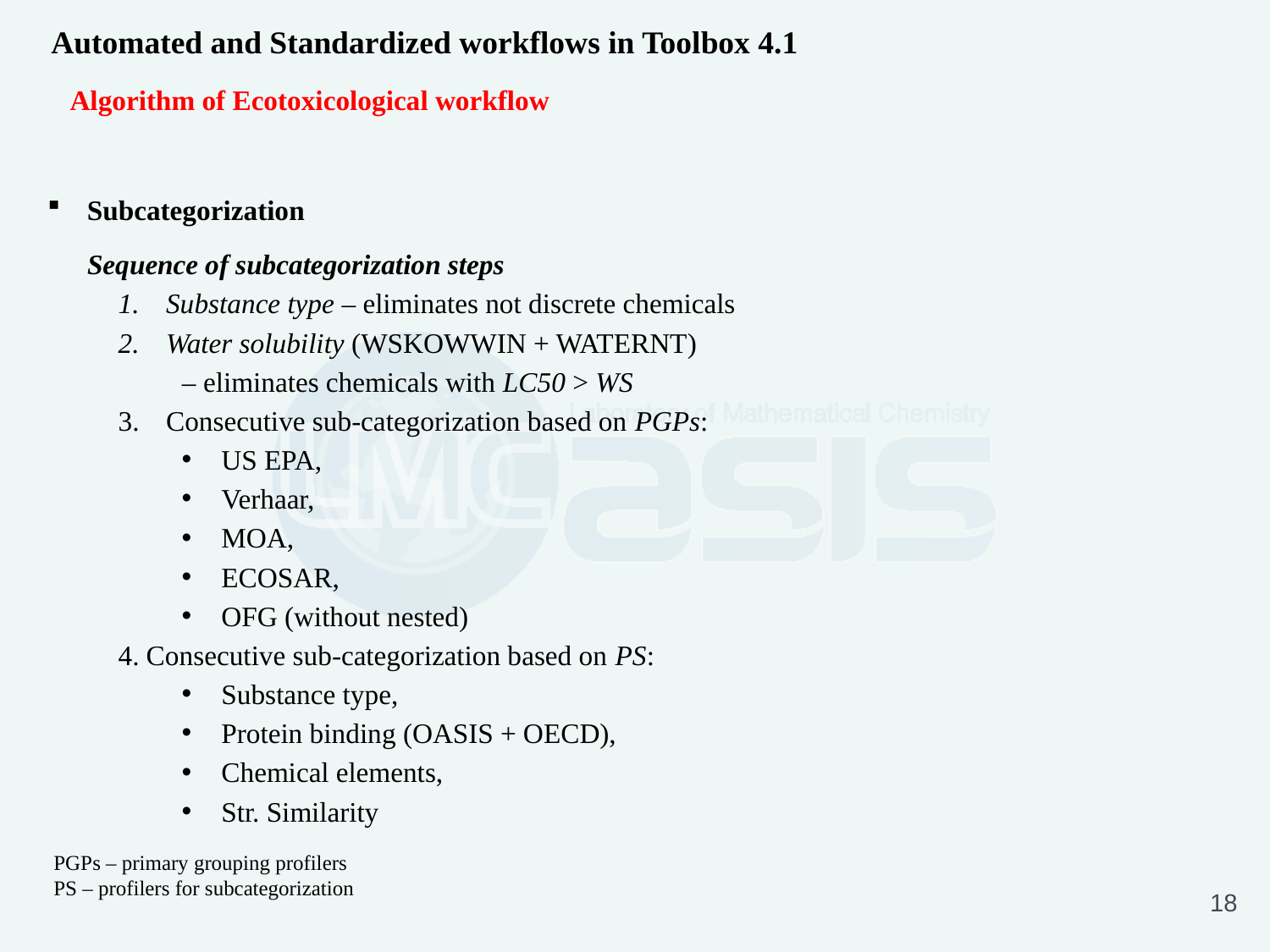

Automated and Standardized workflows in Toolbox 4.1
Algorithm of Ecotoxicological workflow
Subcategorization
Sequence of subcategorization steps
Substance type – eliminates not discrete chemicals
Water solubility (WSKOWWIN + WATERNT)
 – eliminates chemicals with LC50 > WS
Consecutive sub-categorization based on PGPs:
US EPA,
Verhaar,
MOA,
ECOSAR,
OFG (without nested)
4. Consecutive sub-categorization based on PS:
Substance type,
Protein binding (OASIS + OECD),
Chemical elements,
Str. Similarity
PGPs – primary grouping profilers
PS – profilers for subcategorization